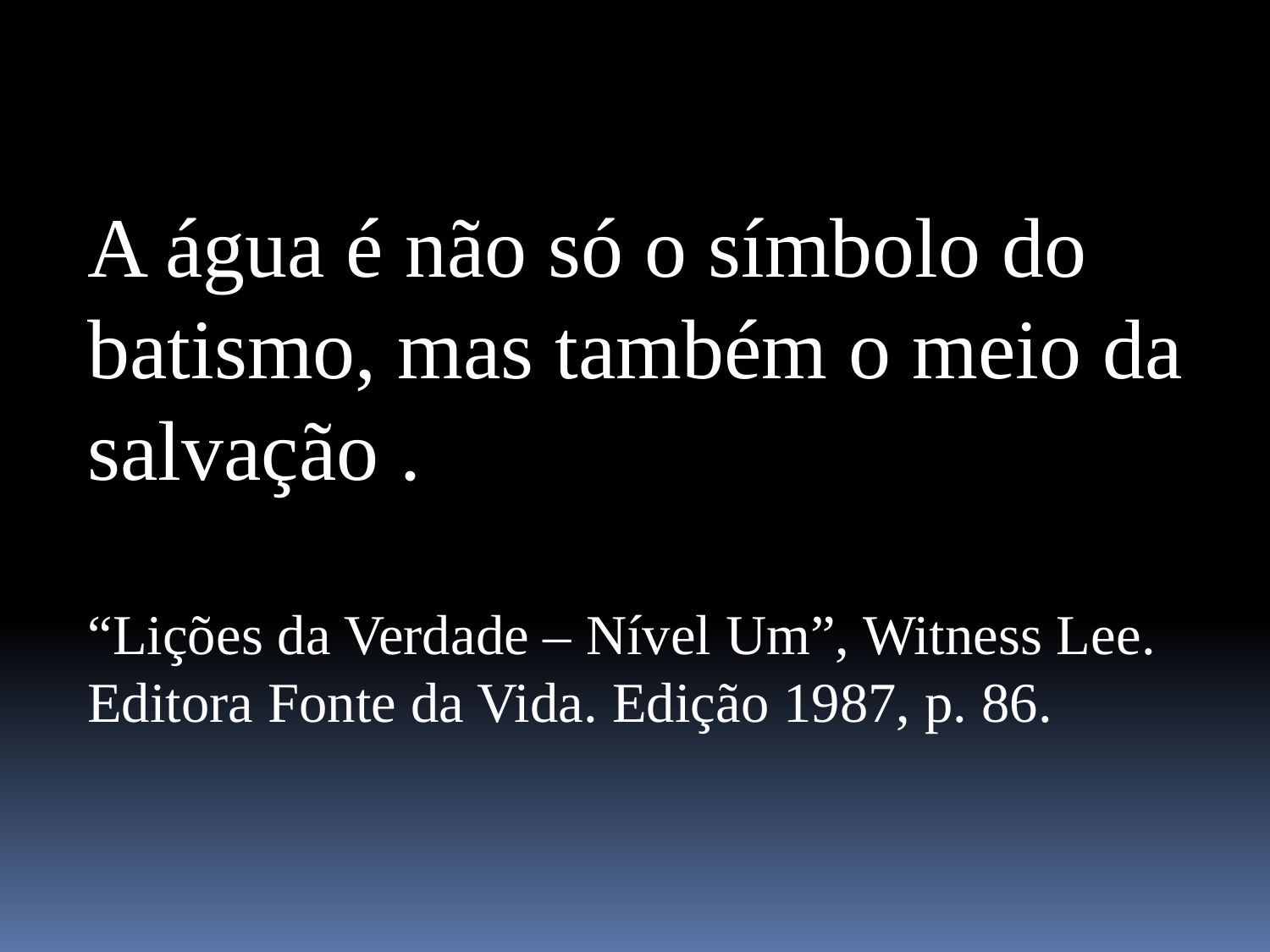

A água é não só o símbolo do batismo, mas também o meio da salvação .

“Lições da Verdade – Nível Um”, Witness Lee. Editora Fonte da Vida. Edição 1987, p. 86.